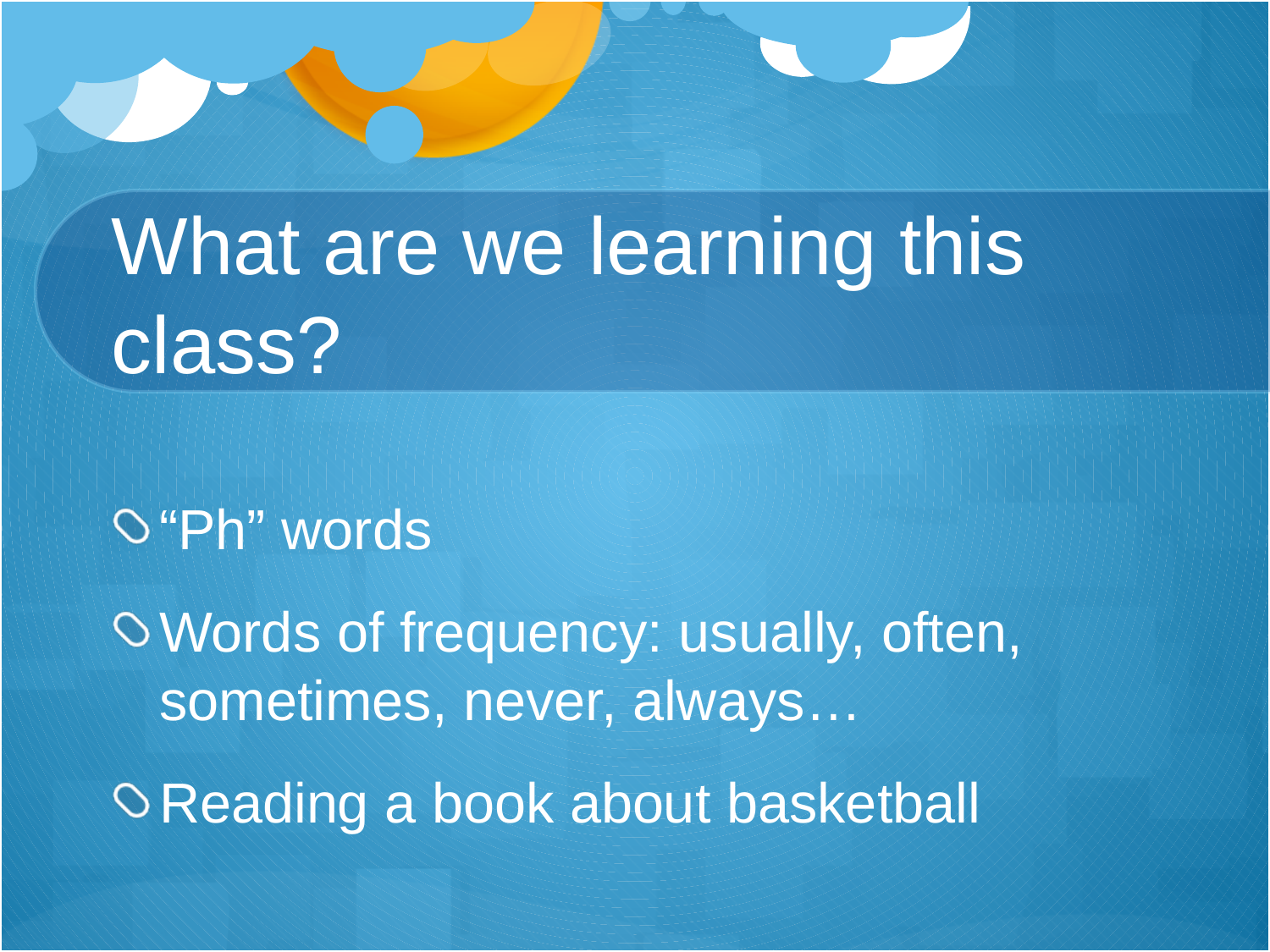

“Ph” words
Words of frequency: usually, often, sometimes, never, always…
Reading a book about basketball
# What are we learning this class?